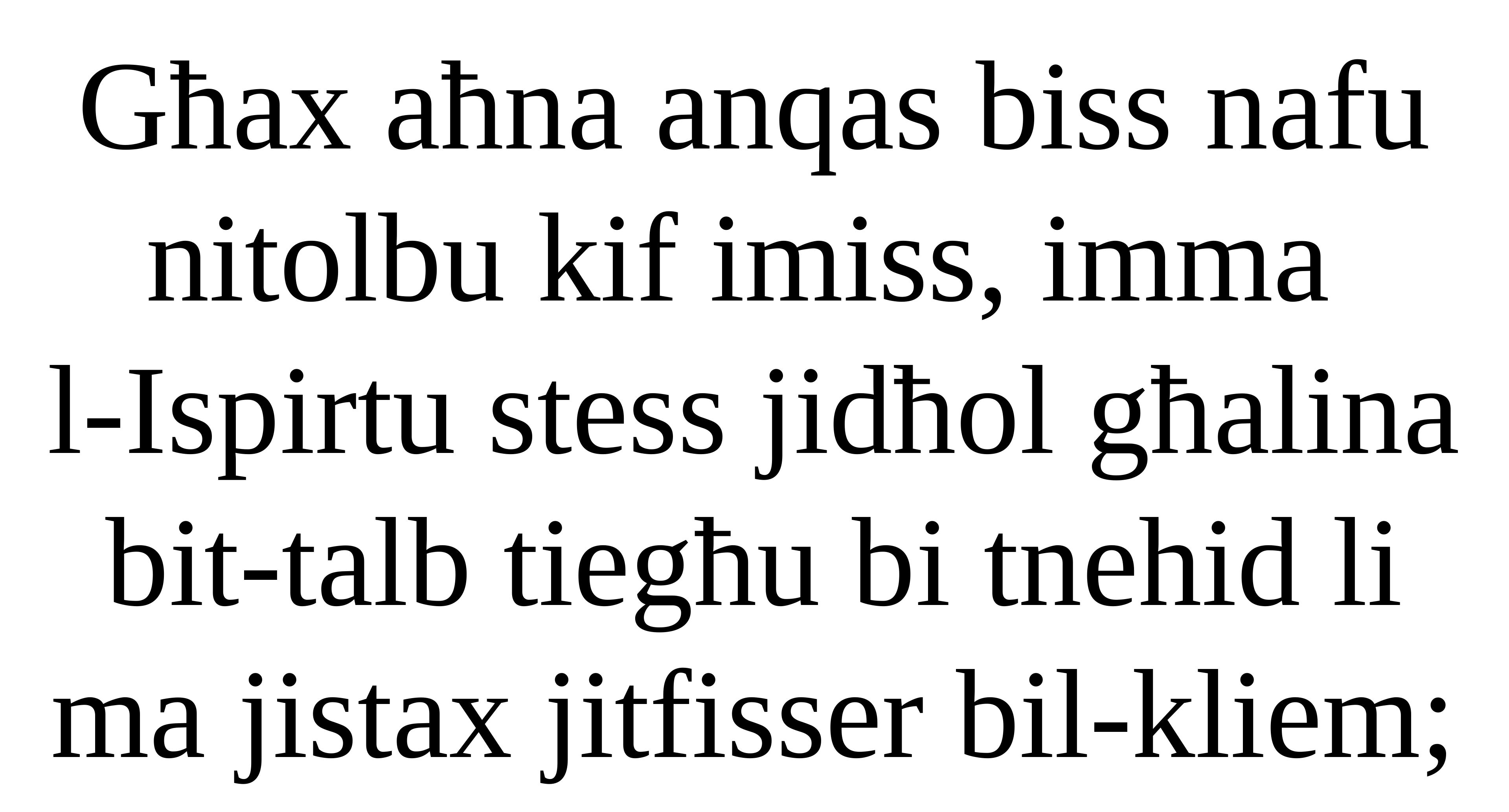

Għax aħna anqas biss nafu nitolbu kif imiss, imma
l-Ispirtu stess jidħol għalina bit-talb tiegħu bi tnehid li ma jistax jitfisser bil-kliem;